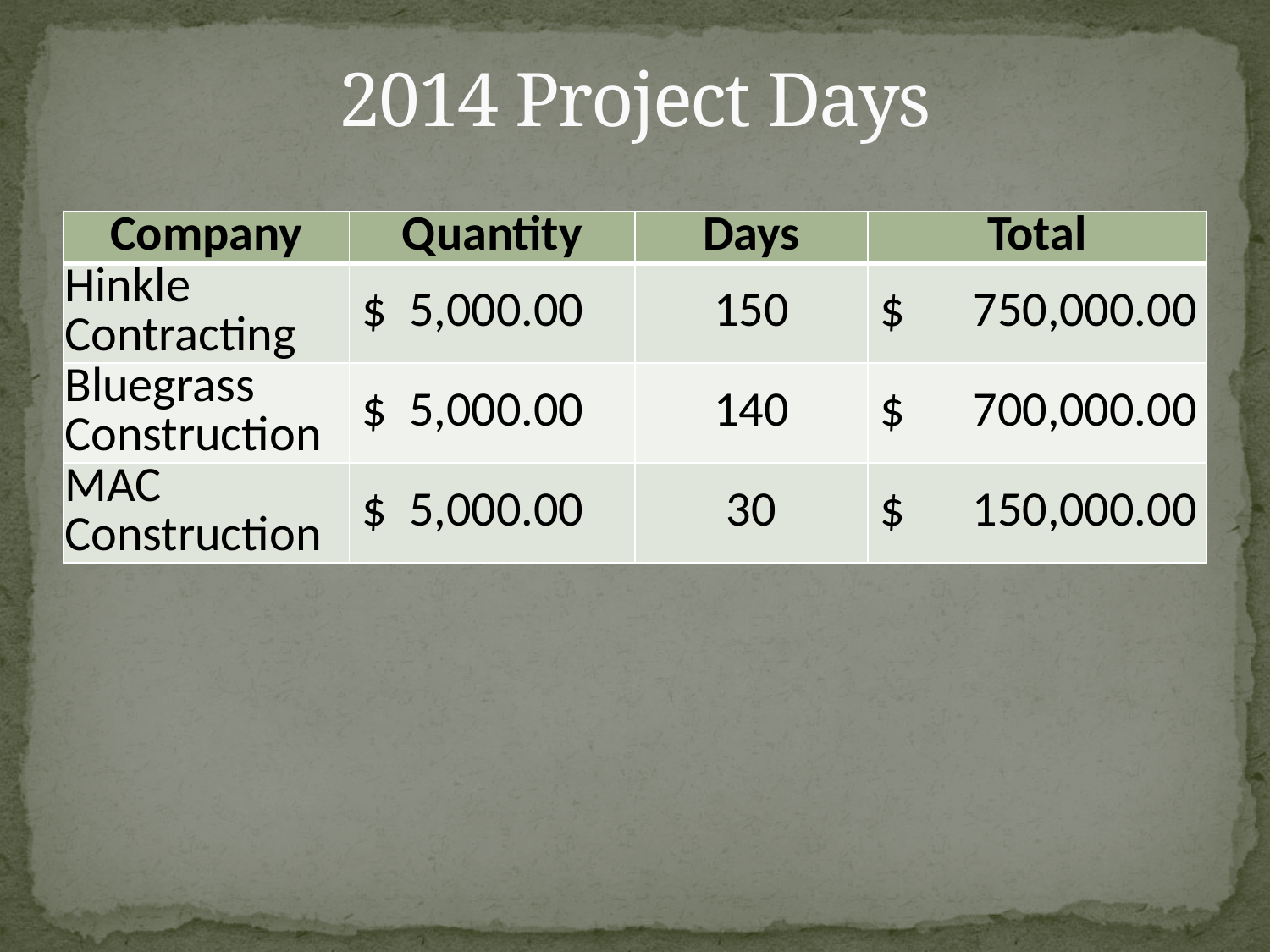

# 2014 Project Days
| Company | Quantity | Days | Total |
| --- | --- | --- | --- |
| Hinkle Contracting | $ 5,000.00 | 150 | $ 750,000.00 |
| Bluegrass Construction | $ 5,000.00 | 140 | $ 700,000.00 |
| MAC Construction | $ 5,000.00 | 30 | $ 150,000.00 |